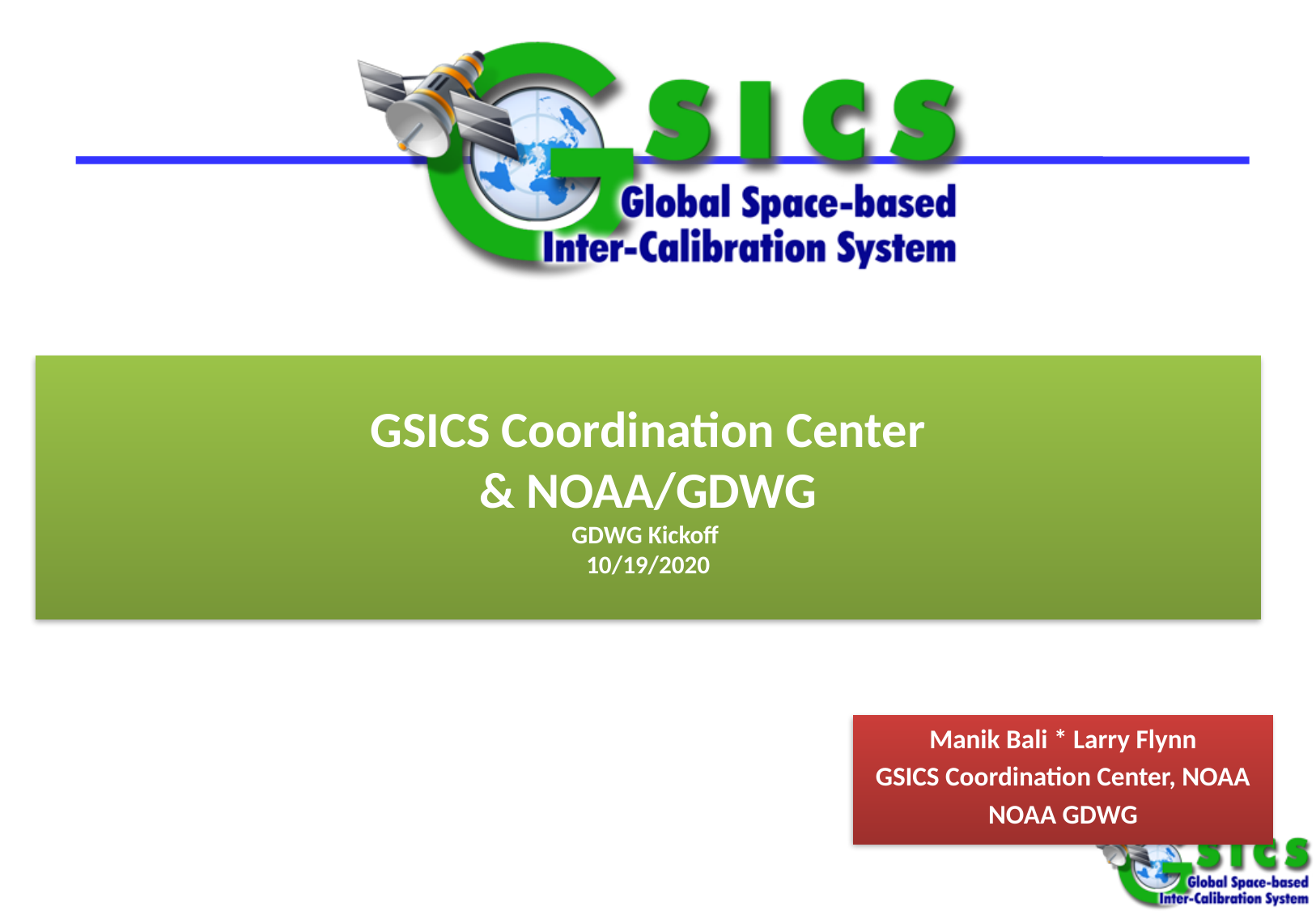

GSICS Coordination Center
& NOAA/GDWG
GDWG Kickoff
10/19/2020
Manik Bali * Larry Flynn
GSICS Coordination Center, NOAA
NOAA GDWG